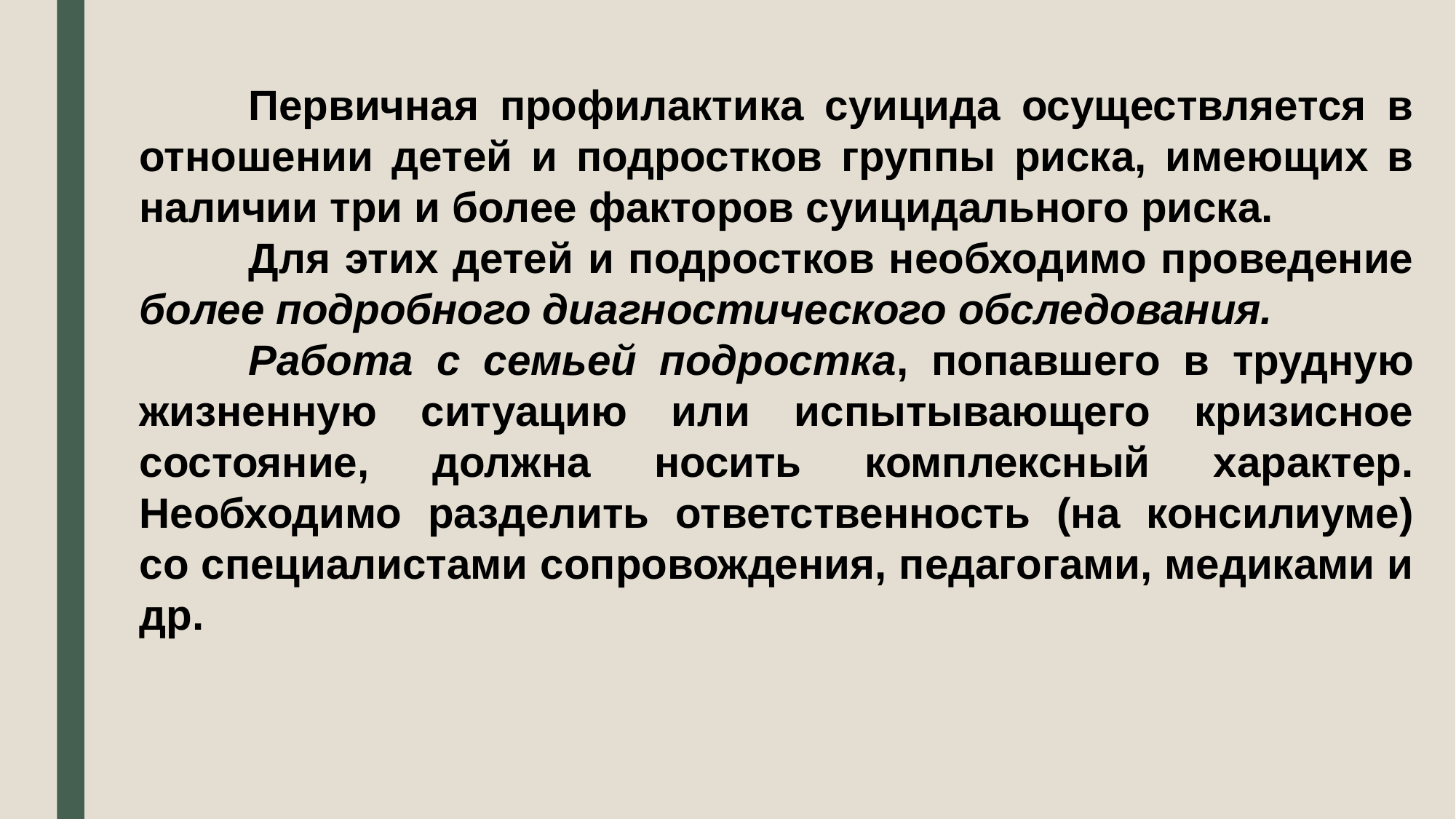

Первичная профилактика суицида осуществляется в отношении детей и подростков группы риска, имеющих в наличии три и более факторов суицидального риска.
	Для этих детей и подростков необходимо проведение более подробного диагностического обследования.
	Работа с семьей подростка, попавшего в трудную жизненную ситуацию или испытывающего кризисное состояние, должна носить комплексный характер. Необходимо разделить ответственность (на консилиуме) со специалистами сопровождения, педагогами, медиками и др.